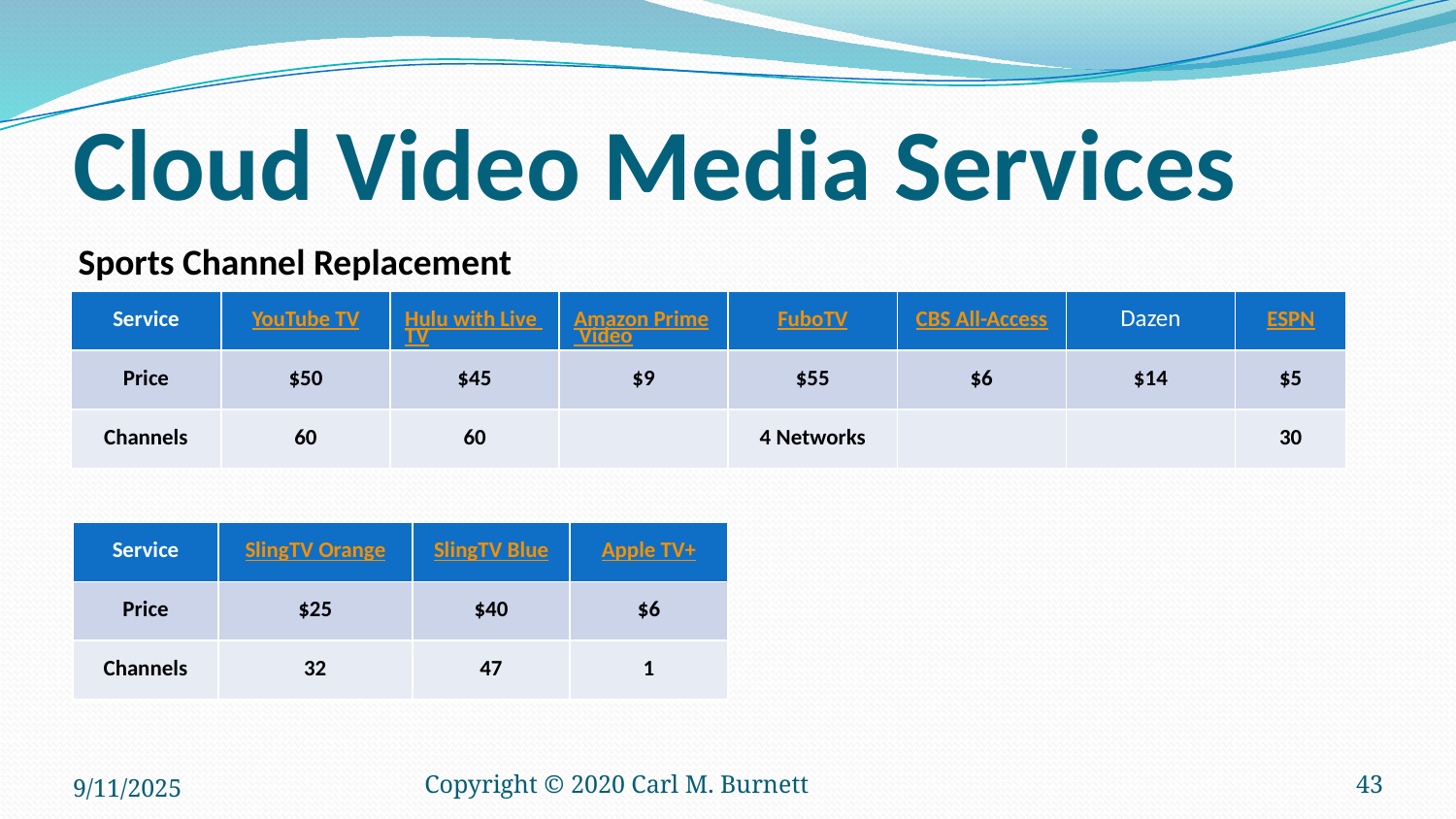

# Cloud Video Media Services
Sports Channel Replacement
| Service | YouTube TV | Hulu with Live TV | Amazon Prime Video | FuboTV | CBS All-Access | Dazen | ESPN |
| --- | --- | --- | --- | --- | --- | --- | --- |
| Price | $50 | $45 | $9 | $55 | $6 | $14 | $5 |
| Channels | 60 | 60 |  | 4 Networks |  |  | 30 |
| Service | SlingTV Orange | SlingTV Blue | Apple TV+ |
| --- | --- | --- | --- |
| Price | $25 | $40 | $6 |
| Channels | 32 | 47 | 1 |
9/11/2025
Copyright © 2020 Carl M. Burnett
43